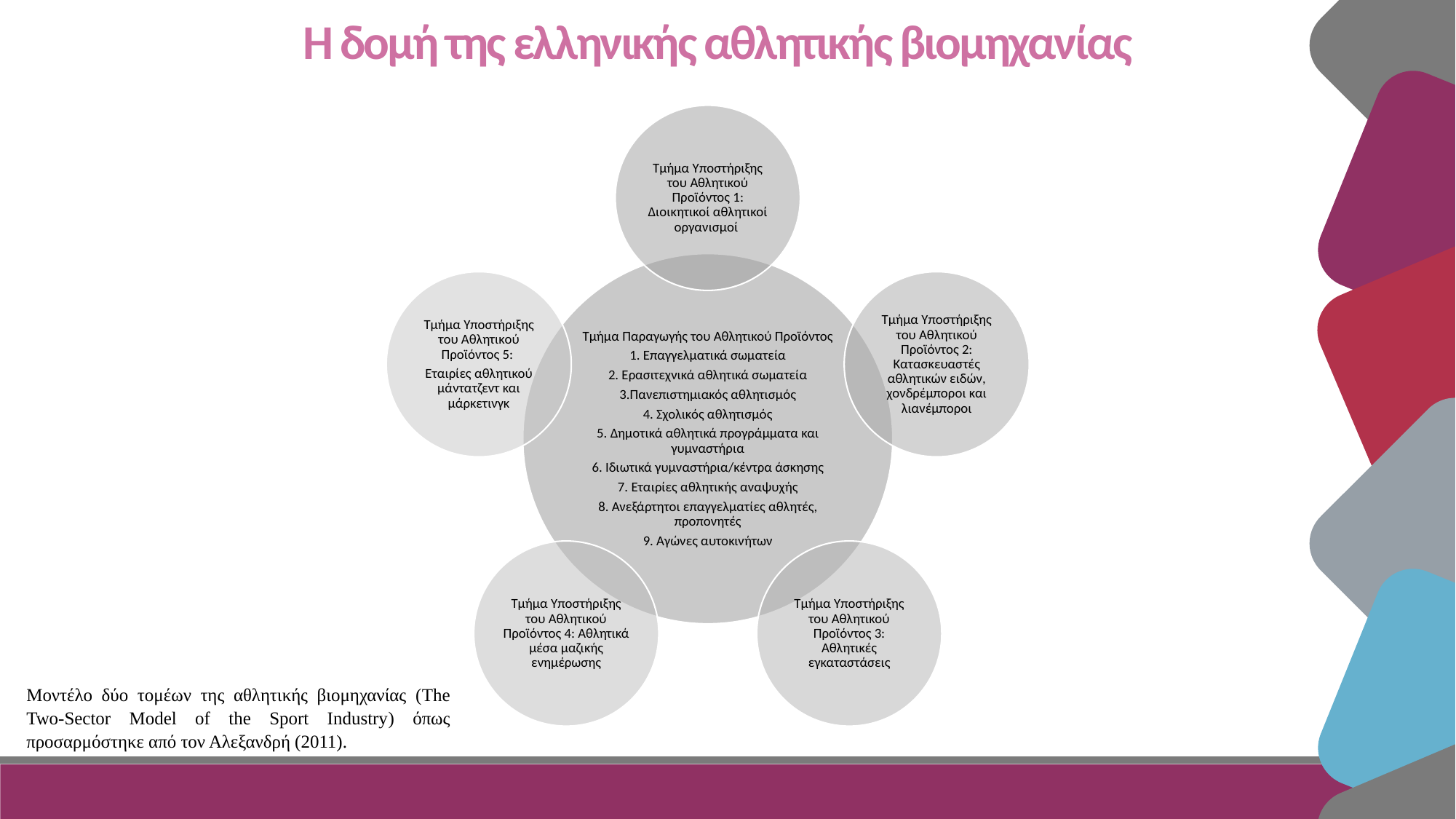

Η δομή της ελληνικής αθλητικής βιομηχανίας

Τμήμα Παραγωγής του Αθλητικού Προϊόντος
1. Επαγγελματικά σωματεία
2. Ερασιτεχνικά αθλητικά σωματεία
3.Πανεπιστημιακός αθλητισμός
4. Σχολικός αθλητισμός
5. Δημοτικά αθλητικά προγράμματα και γυμναστήρια
6. Ιδιωτικά γυμναστήρια/κέντρα άσκησης
7. Εταιρίες αθλητικής αναψυχής
8. Ανεξάρτητοι επαγγελματίες αθλητές, προπονητές
9. Αγώνες αυτοκινήτων
Τμήμα Υποστήριξης του Αθλητικού Προϊόντος 1: Διοικητικοί αθλητικοί οργανισμοί
Τμήμα Υποστήριξης του Αθλητικού Προϊόντος 2: Κατασκευαστές αθλητικών ειδών, χονδρέμποροι και λιανέμποροι
Τμήμα Υποστήριξης του Αθλητικού Προϊόντος 3: Αθλητικές εγκαταστάσεις
Τμήμα Υποστήριξης του Αθλητικού Προϊόντος 4: Αθλητικά μέσα μαζικής ενημέρωσης
Τμήμα Υποστήριξης του Αθλητικού Προϊόντος 5:
Εταιρίες αθλητικού μάντατζεντ και μάρκετινγκ

Μοντέλο δύο τομέων της αθλητικής βιομηχανίας (The Two-Sector Model of the Sport Industry) όπως προσαρμόστηκε από τον Αλεξανδρή (2011).